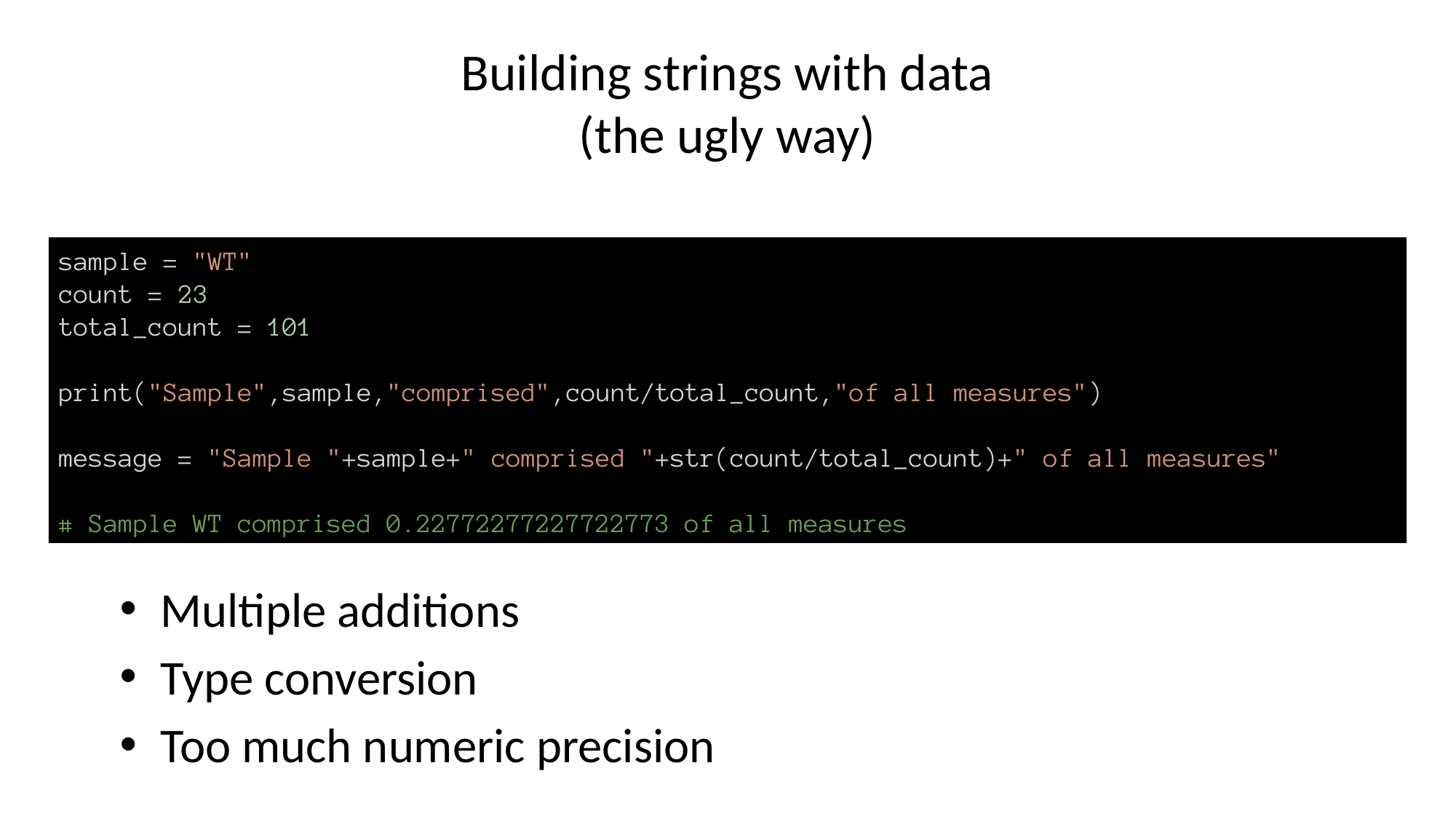

# Building strings with data (the ugly way)
sample = "WT"
count = 23
total_count = 101
print("Sample",sample,"comprised",count/total_count,"of all measures")
message = "Sample "+sample+" comprised "+str(count/total_count)+" of all measures"
# Sample WT comprised 0.22772277227722773 of all measures
Multiple additions
Type conversion
Too much numeric precision